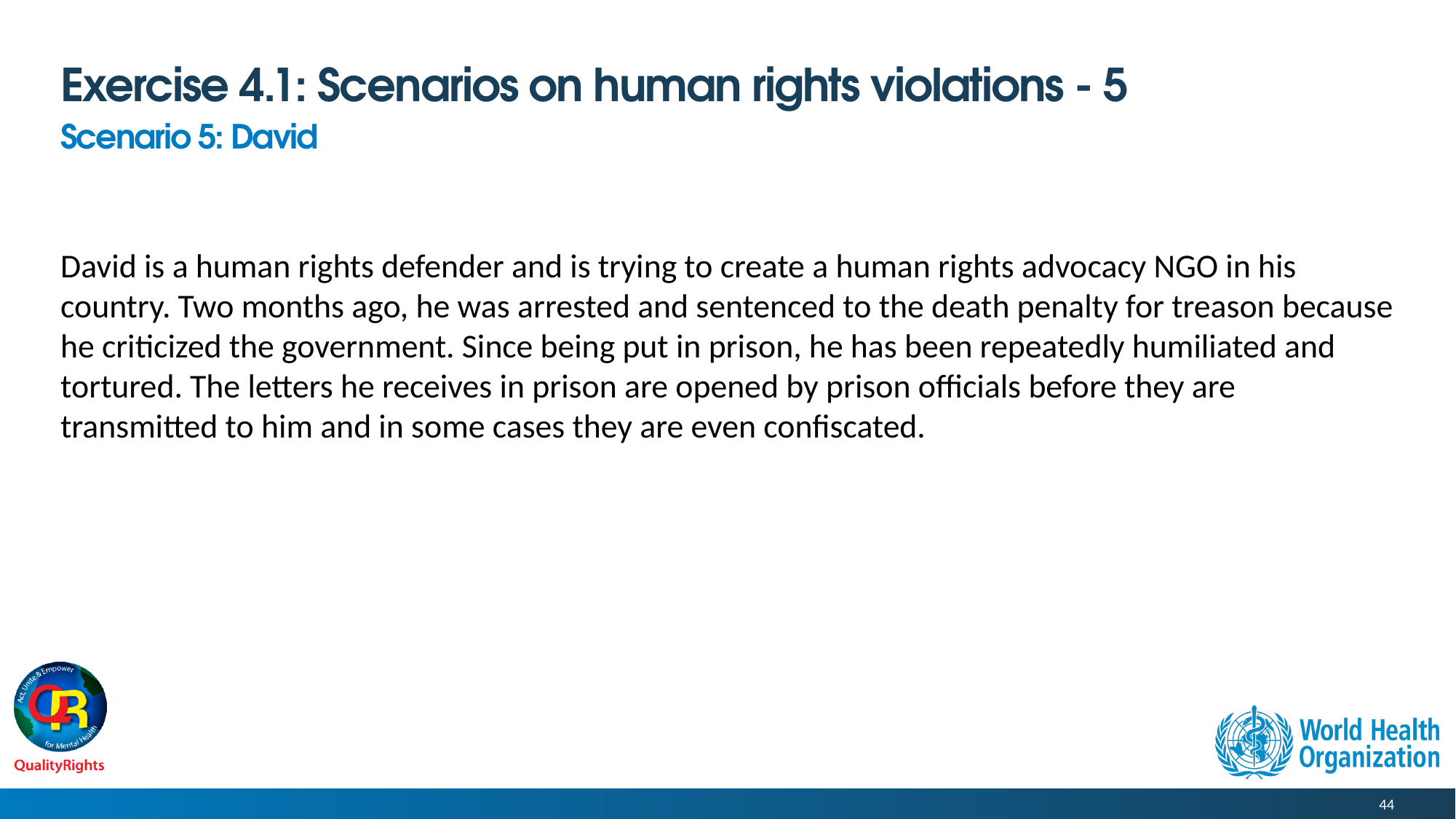

# Exercise 4.1: Scenarios on human rights violations - 5
Scenario 5: David

David is a human rights defender and is trying to create a human rights advocacy NGO in his country. Two months ago, he was arrested and sentenced to the death penalty for treason because he criticized the government. Since being put in prison, he has been repeatedly humiliated and tortured. The letters he receives in prison are opened by prison officials before they are transmitted to him and in some cases they are even confiscated.

44